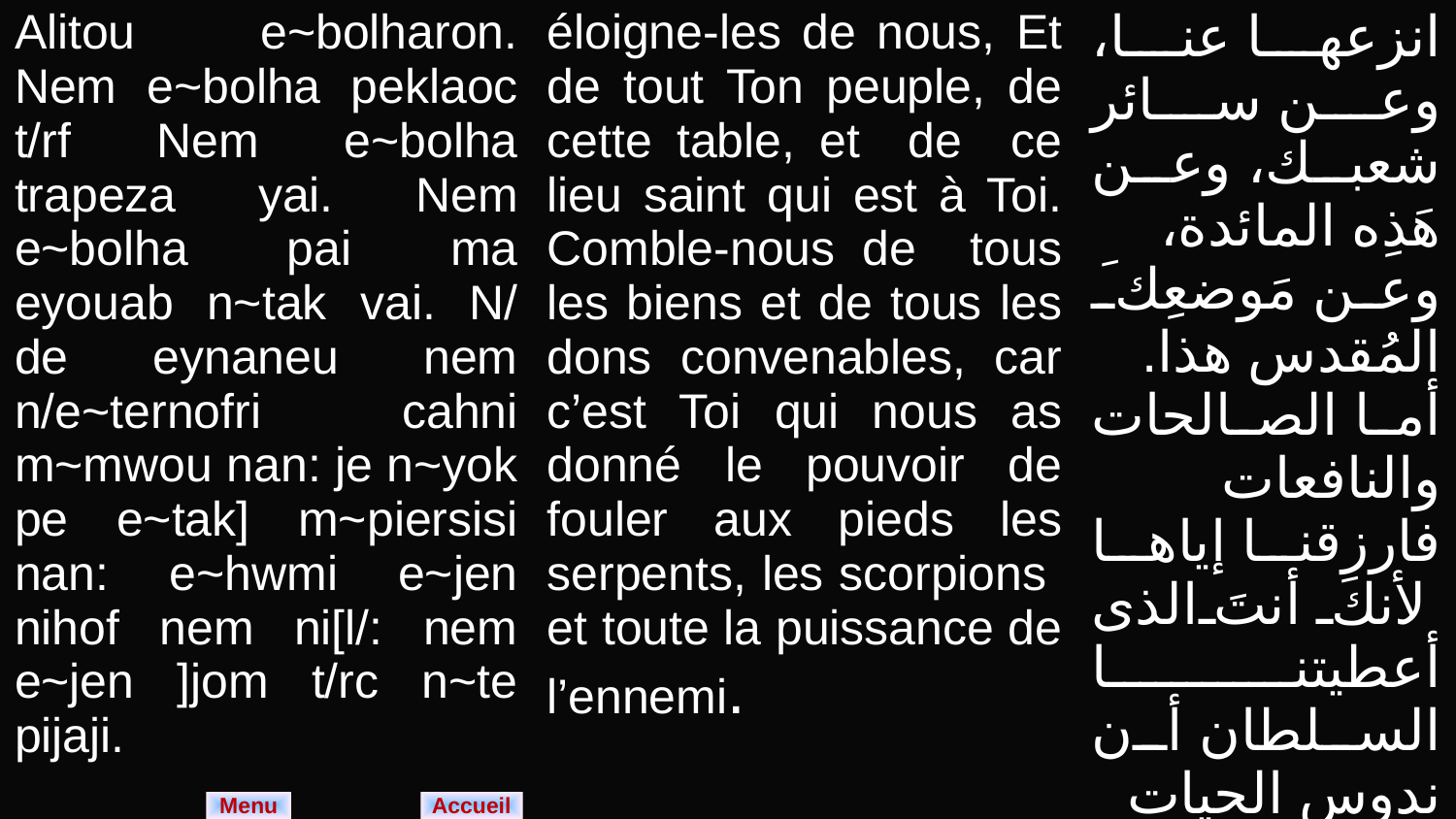

| Alitou e~bolharon. Nem e~bolha peklaoc t/rf Nem e~bolha trapeza yai. Nem e~bolha pai ma eyouab n~tak vai. N/ de eynaneu nem n/e~ternofri cahni m~mwou nan: je n~yok pe e~tak] m~piersisi nan: e~hwmi e~jen nihof nem ni[l/: nem e~jen ]jom t/rc n~te pijaji. | éloigne-les de nous, Et de tout Ton peuple, de cette table, et de ce lieu saint qui est à Toi. Comble-nous de tous les biens et de tous les dons convenables, car c’est Toi qui nous as donné le pouvoir de fouler aux pieds les serpents, les scorpions et toute la puissance de l’ennemi. | انزعها عنا، وعن سائر شعبك، وعن هَذِه المائدة، وعن مَوضعِكَ المُقدس هذا. أما الصالحات والنافعات فارزقنا إياها لأنكَ أنتَ الذى أعطيتنا السلطان أن ندوس الحيات والعقارب وكل قوة العدو. |
| --- | --- | --- |
Menu